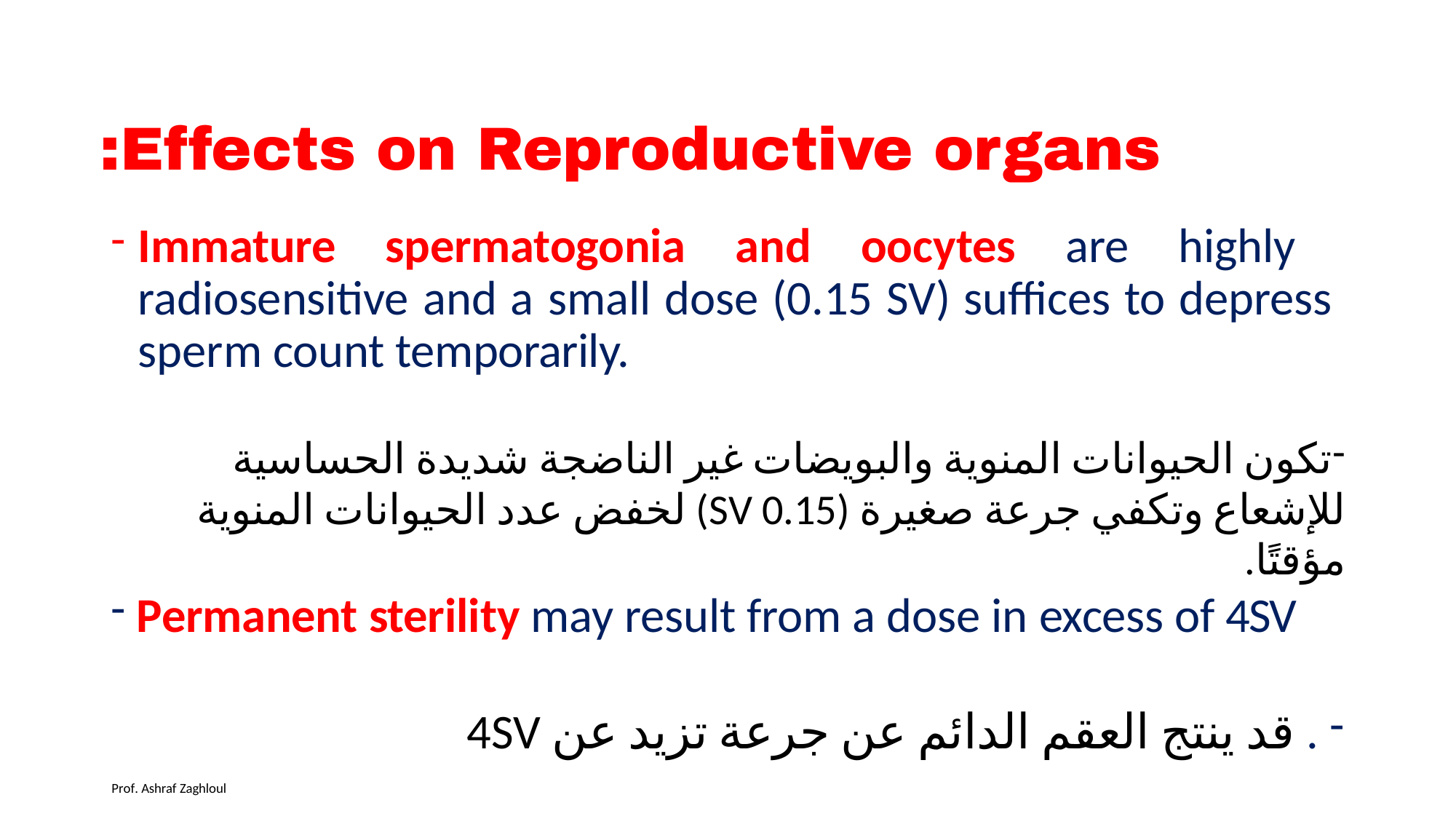

# Effects on Reproductive organs:
Immature spermatogonia and oocytes are highly  radiosensitive and a small dose (0.15 SV) suffices to depress  sperm count temporarily.

تكون الحيوانات المنوية والبويضات غير الناضجة شديدة الحساسية للإشعاع وتكفي جرعة صغيرة (0.15 SV) لخفض عدد الحيوانات المنوية مؤقتًا.
Permanent sterility may result from a dose in excess of 4SV

. قد ينتج العقم الدائم عن جرعة تزيد عن 4SV

Prof. Ashraf Zaghloul